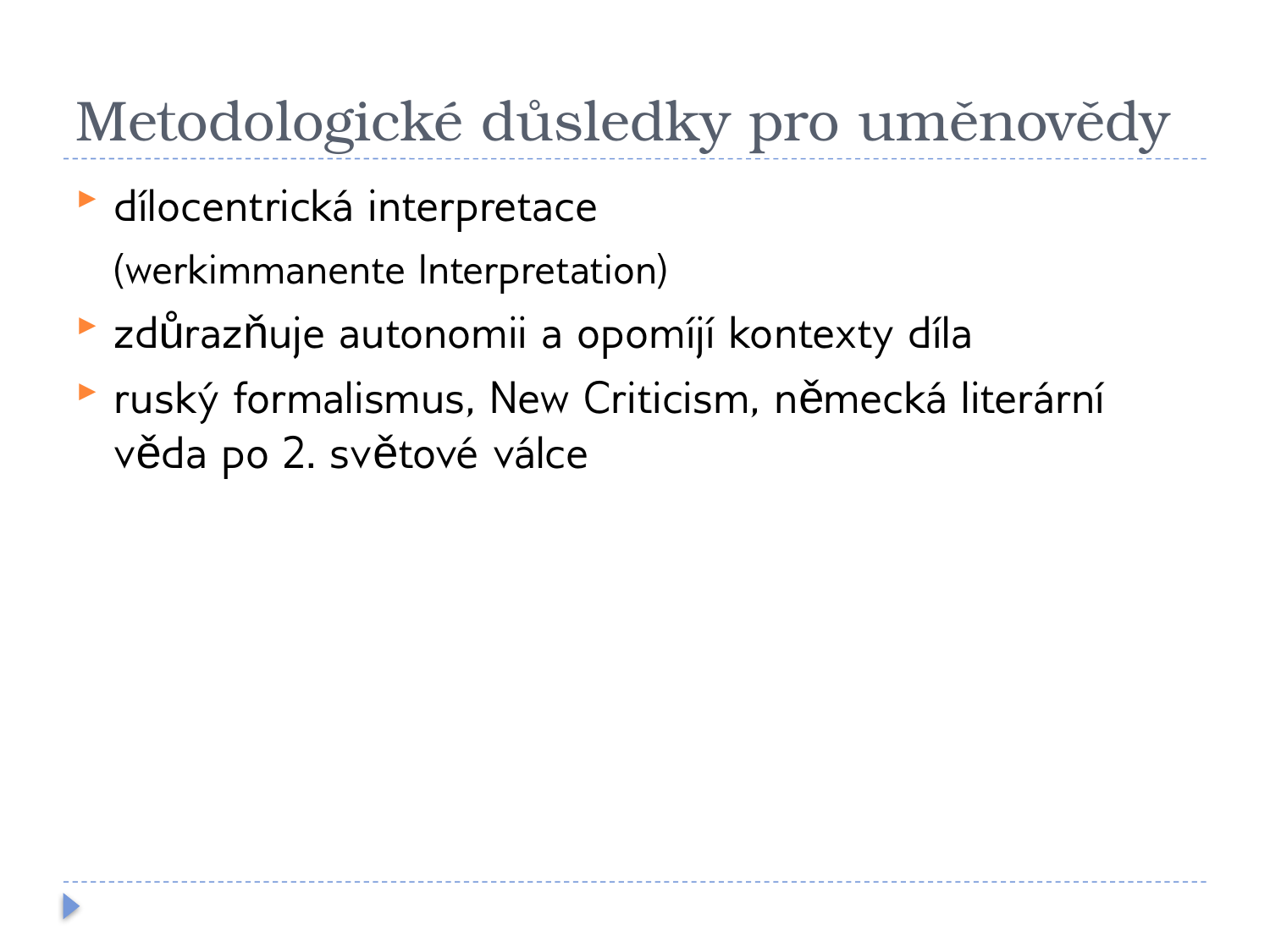

# Metodologické důsledky pro uměnovědy
dílocentrická interpretace
	(werkimmanente Interpretation)
zdůrazňuje autonomii a opomíjí kontexty díla
ruský formalismus, New Criticism, německá literární věda po 2. světové válce